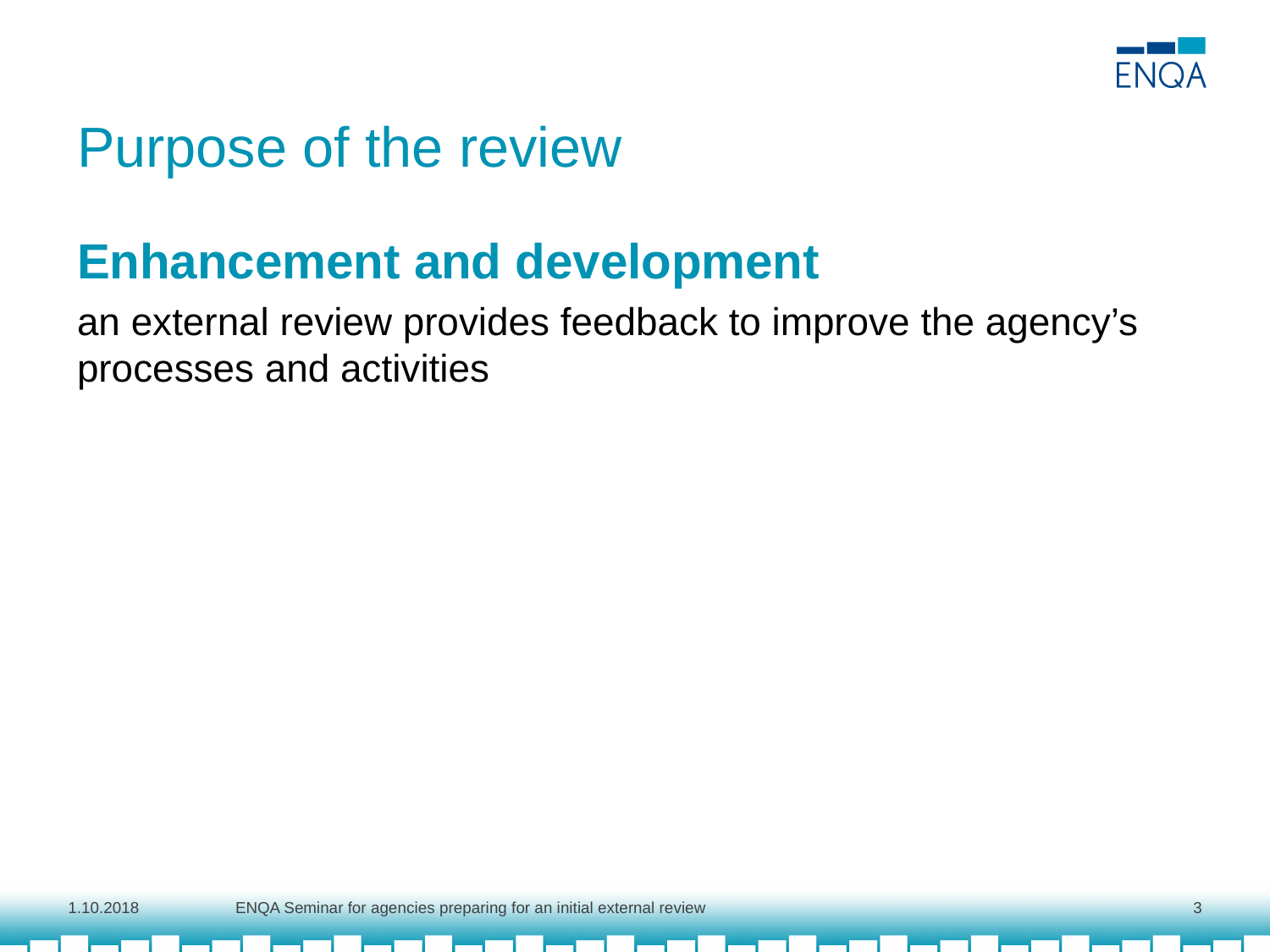

# Purpose of the review
Enhancement and development
an external review provides feedback to improve the agency’s processes and activities
1.10.2018
ENQA Seminar for agencies preparing for an initial external review
3